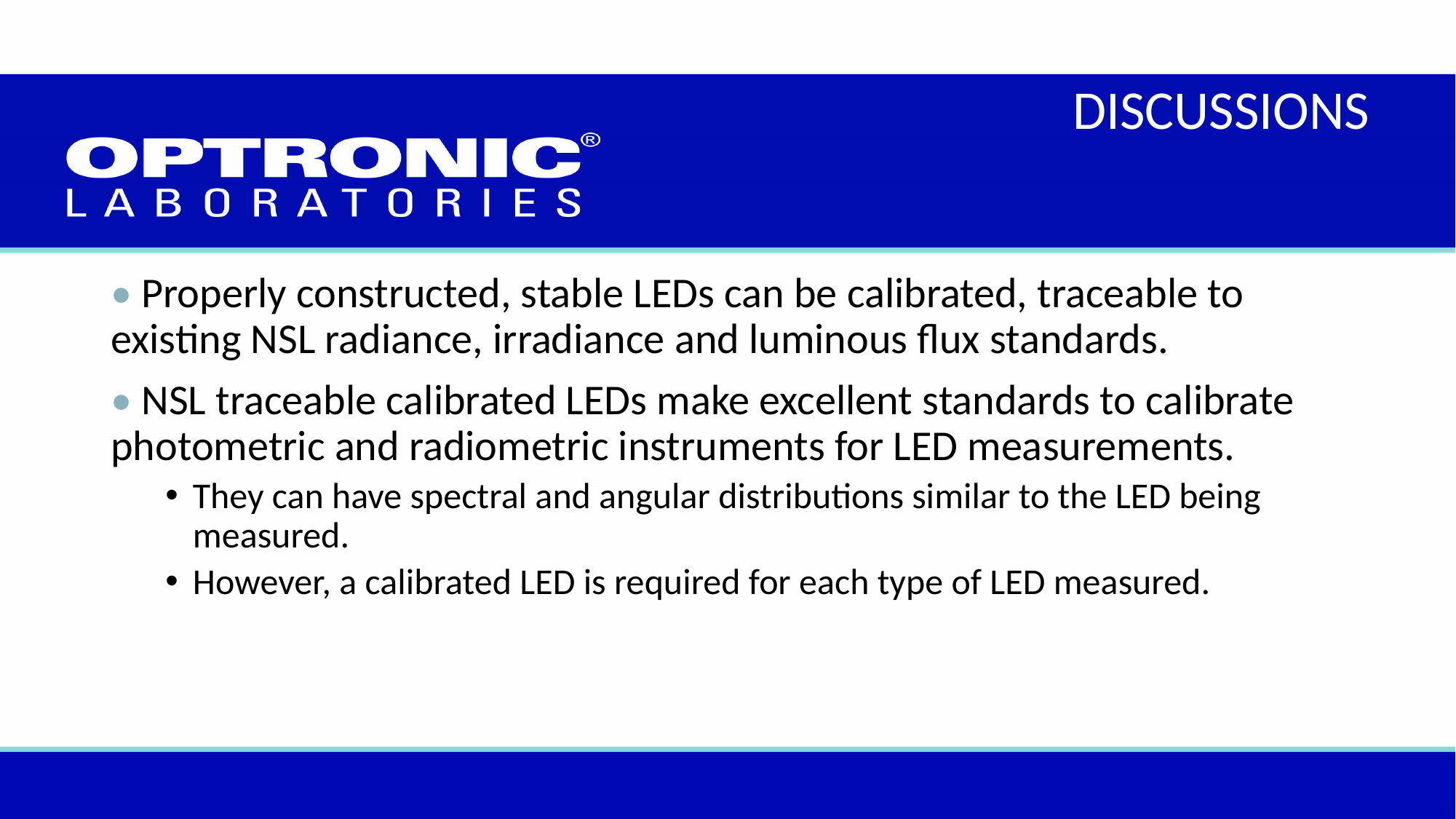

DISCUSSIONS
• Properly constructed, stable LEDs can be calibrated, traceable to existing NSL radiance, irradiance and luminous flux standards.
• NSL traceable calibrated LEDs make excellent standards to calibrate photometric and radiometric instruments for LED measurements.
They can have spectral and angular distributions similar to the LED being measured.
However, a calibrated LED is required for each type of LED measured.